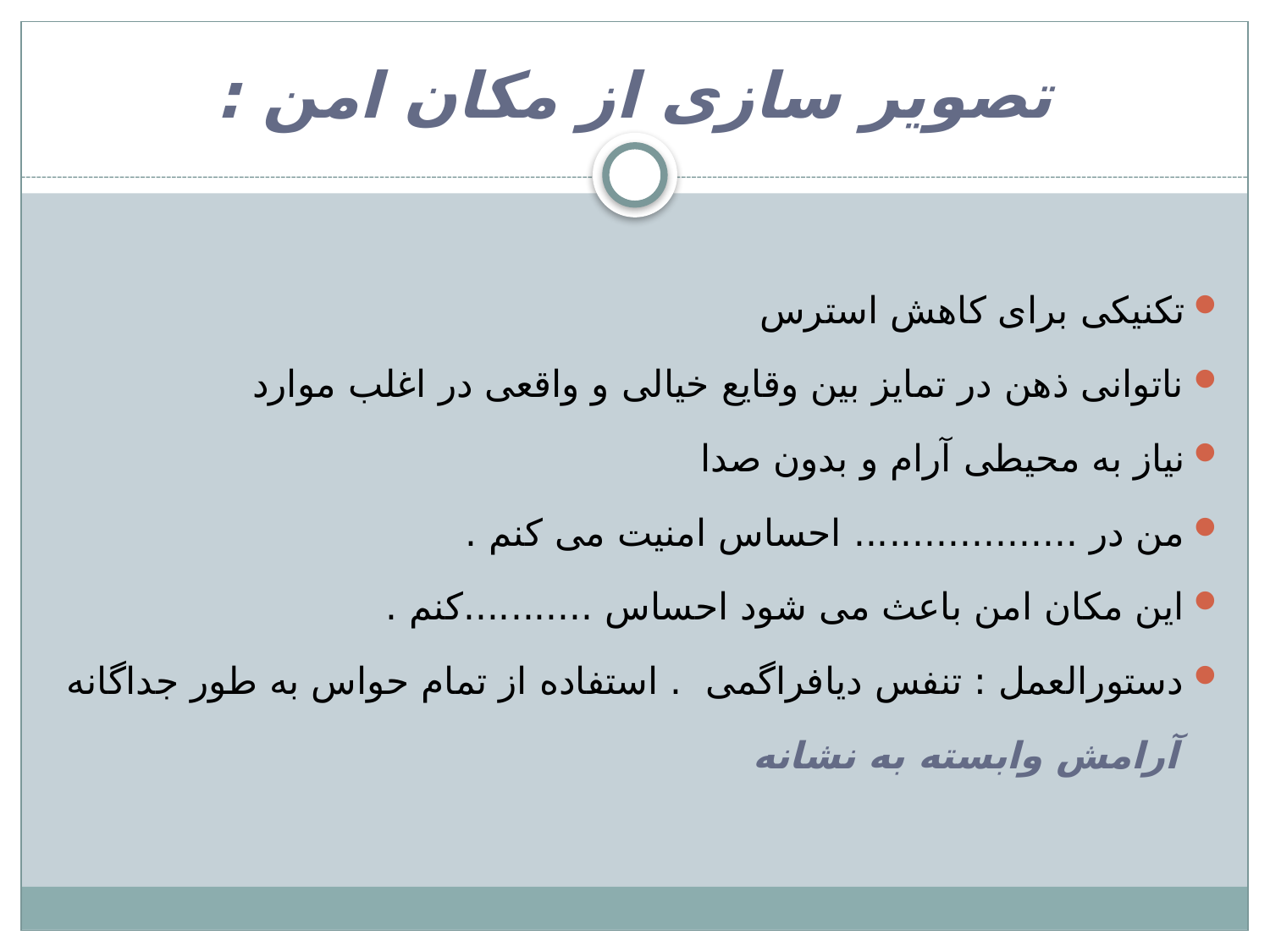

# تصویر سازی از مکان امن :
تکنیکی برای کاهش استرس
ناتوانی ذهن در تمایز بین وقایع خیالی و واقعی در اغلب موارد
نیاز به محیطی آرام و بدون صدا
من در ................... احساس امنیت می کنم .
این مکان امن باعث می شود احساس ...........کنم .
دستورالعمل : تنفس دیافراگمی  . استفاده از تمام حواس به طور جداگانه
   آرامش وابسته به نشانه